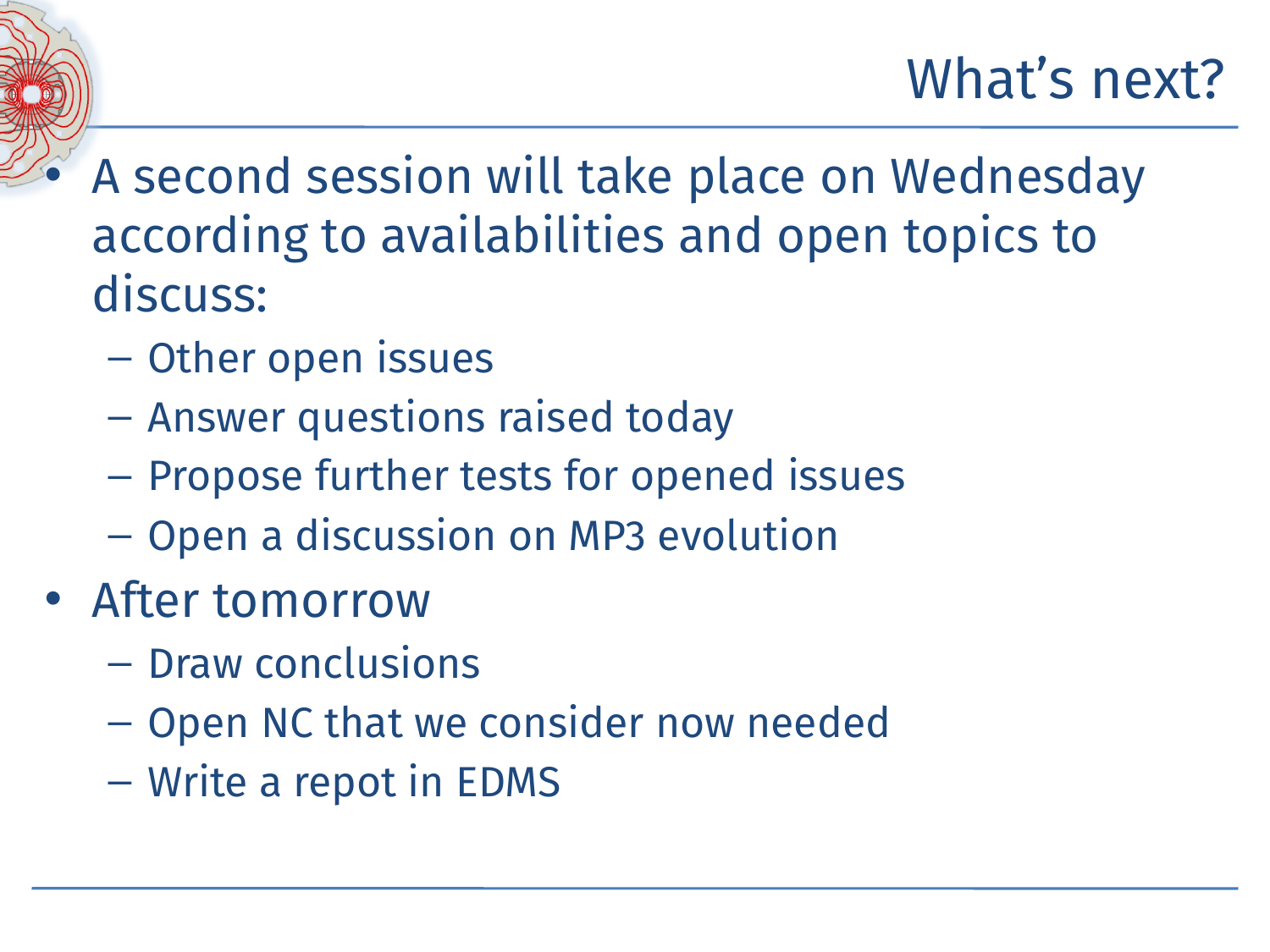

# What’s next?
A second session will take place on Wednesday according to availabilities and open topics to discuss:
Other open issues
Answer questions raised today
Propose further tests for opened issues
Open a discussion on MP3 evolution
After tomorrow
Draw conclusions
Open NC that we consider now needed
Write a repot in EDMS